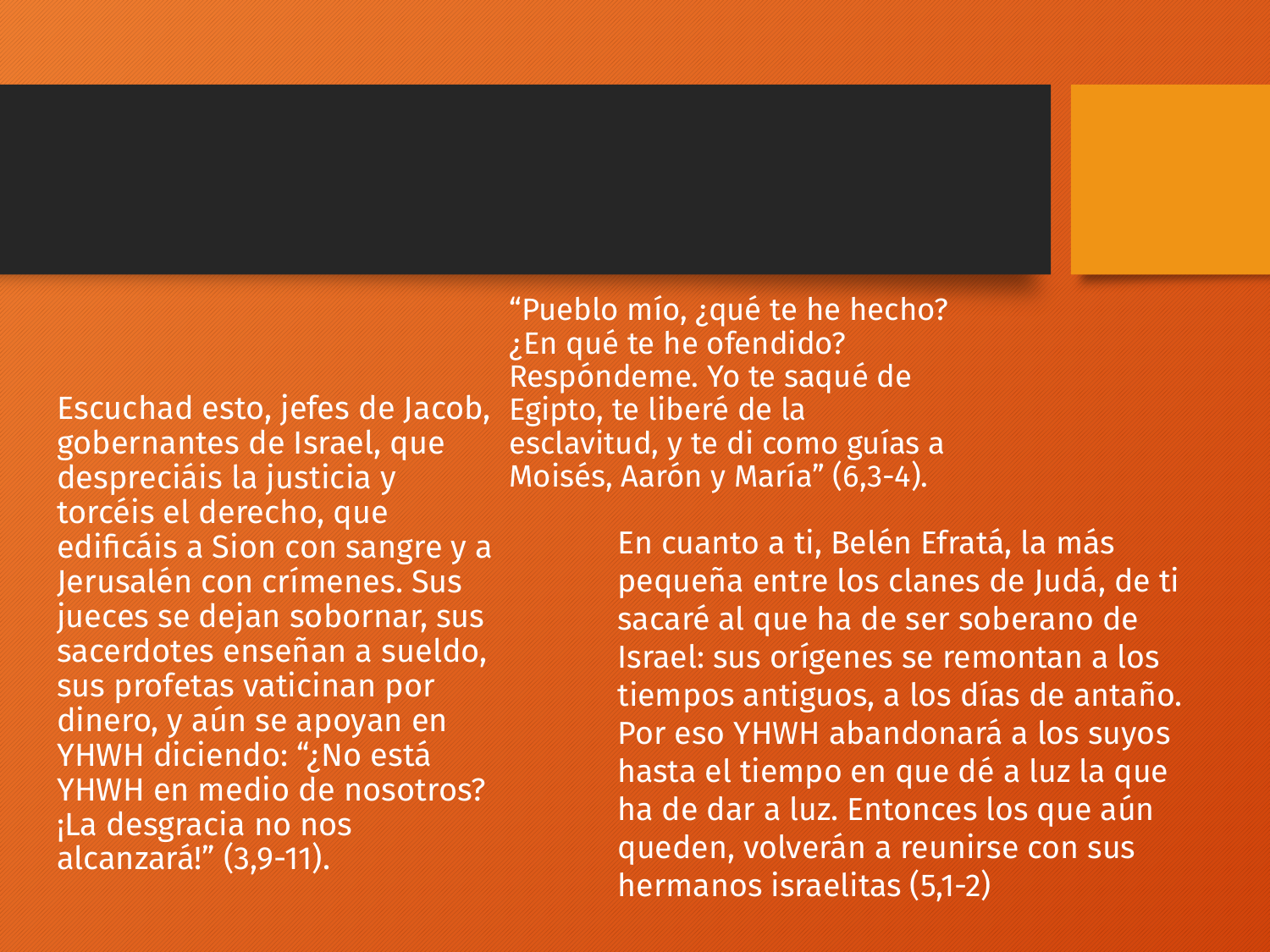

#
“Pueblo mío, ¿qué te he hecho? ¿En qué te he ofendido? Respóndeme. Yo te saqué de Egipto, te liberé de la esclavitud, y te di como guías a Moisés, Aarón y María” (6,3-4).

Escuchad esto, jefes de Jacob, gobernantes de Israel, que despreciáis la justicia y torcéis el derecho, que edificáis a Sion con sangre y a Jerusalén con crímenes. Sus jueces se dejan sobornar, sus sacerdotes enseñan a sueldo, sus profetas vaticinan por dinero, y aún se apoyan en YHWH diciendo: “¿No está YHWH en medio de nosotros? ¡La desgracia no nos alcanzará!” (3,9-11).

En cuanto a ti, Belén Efratá, la más pequeña entre los clanes de Judá, de ti sacaré al que ha de ser soberano de Israel: sus orígenes se remontan a los tiempos antiguos, a los días de antaño. Por eso YHWH abandonará a los suyos hasta el tiempo en que dé a luz la que ha de dar a luz. Entonces los que aún queden, volverán a reunirse con sus hermanos israelitas (5,1-2)